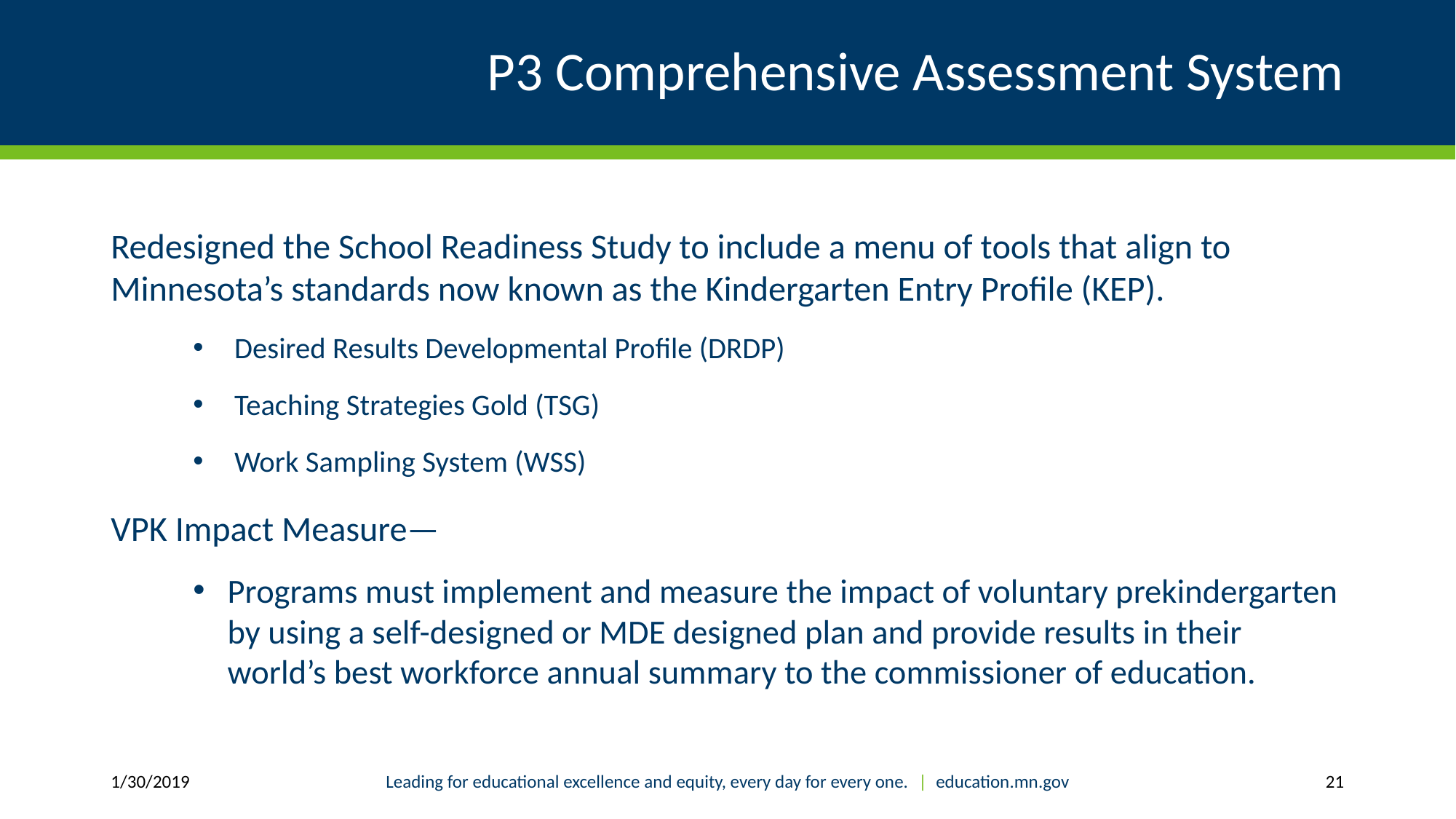

# P3 Comprehensive Assessment System
Redesigned the School Readiness Study to include a menu of tools that align to Minnesota’s standards now known as the Kindergarten Entry Profile (KEP).
Desired Results Developmental Profile (DRDP)
Teaching Strategies Gold (TSG)
Work Sampling System (WSS)
VPK Impact Measure—
Programs must implement and measure the impact of voluntary prekindergarten by using a self-designed or MDE designed plan and provide results in their world’s best workforce annual summary to the commissioner of education.

1/30/2019
Leading for educational excellence and equity, every day for every one. | education.mn.gov
21